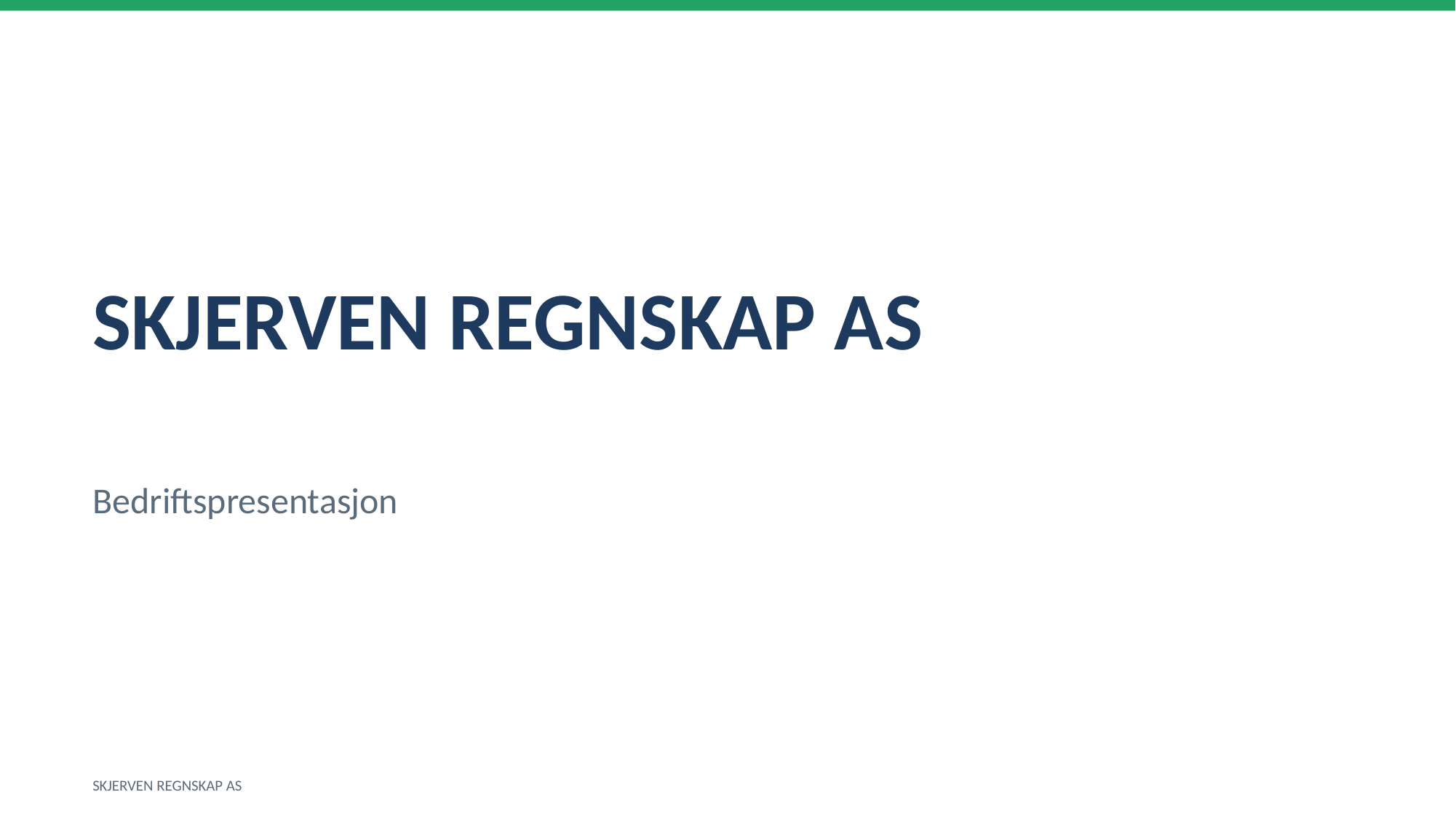

SKJERVEN REGNSKAP AS
Bedriftspresentasjon
SKJERVEN REGNSKAP AS